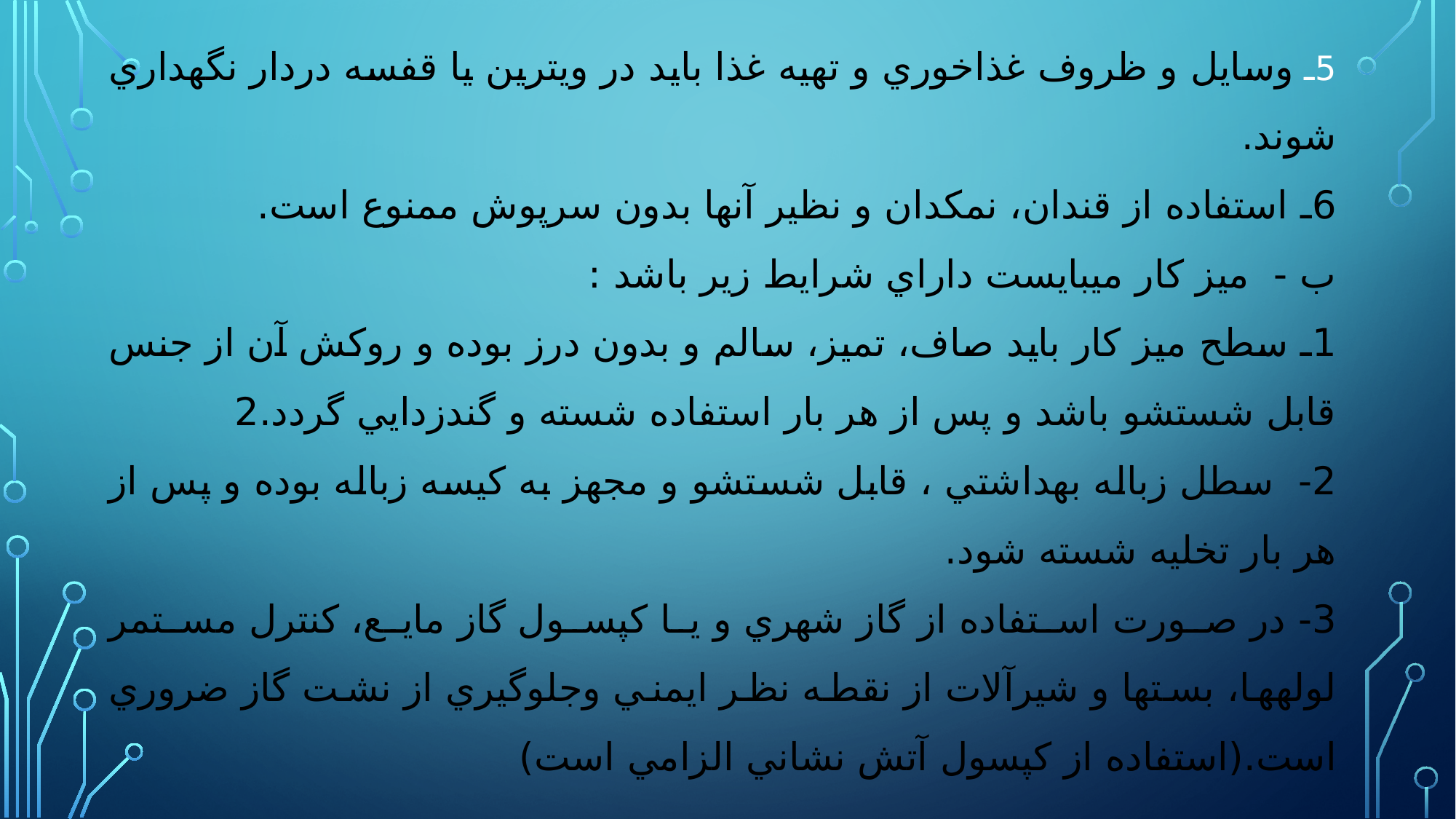

5ـ وسايل و ظروف غذاخوري و تهيه غذا بايد در ويترين يا قفسه دردار نگهداري شوند.
6ـ استفاده از قندان، نمكدان و نظير آنها بدون سرپوش ممنوع است.
ب -  ميز كار مي‏بايست داراي شرايط زير باشد :
1ـ سطح ميز كار بايد صاف، تميز، سالم و بدون درز بوده و روكش آن از جنس قابل شستشو باشد و پس از هر بار استفاده شسته و گندزدايي گردد.2
2-  سطل زباله بهداشتي ، قابل شستشو و مجهز به كيسه زباله بوده و پس از هر بار تخليه شسته شود.
3- در صورت استفاده از گاز شهري و يا كپسول گاز مايع، كنترل مستمر لوله‏ها، بست‏ها و شيرآلات از نقطه نظر ايمني وجلوگيري از نشت گاز ضروري است.(‌استفاده از كپسول آتش نشاني الزامي است)